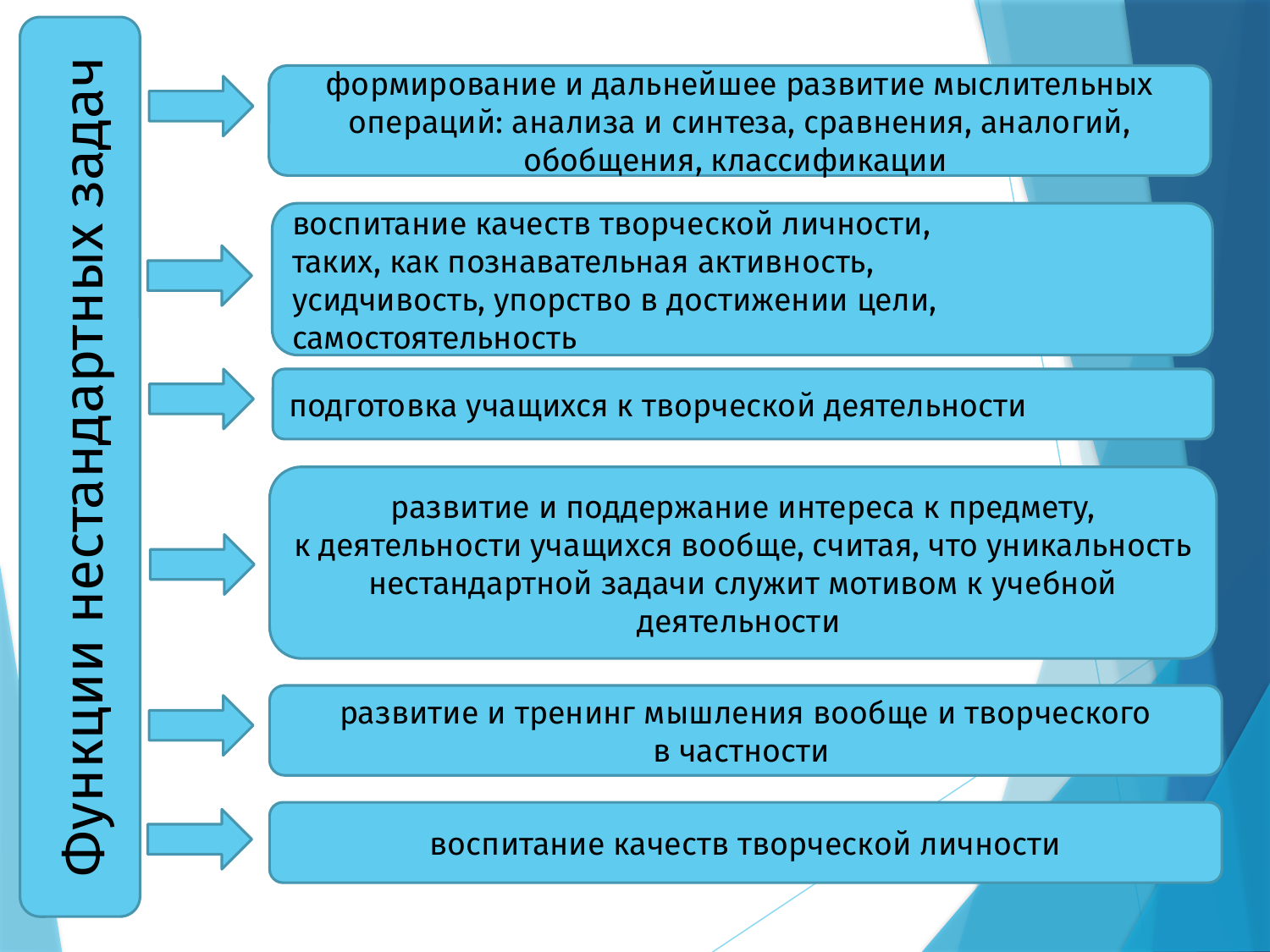

Функции нестандартных задач
формирование и дальнейшее развитие мыслительных операций: анализа и синтеза, сравнения, аналогий, обобщения, классификации

воспитание качеств творческой личности,
таких, как познавательная активность,
усидчивость, упорство в достижении цели,
самостоятельность

подготовка учащихся к творческой деятельности
развитие и поддержание интереса к предмету, к деятельности учащихся вообще, считая, что уникальность нестандартной задачи служит мотивом к учебной деятельности

.

развитие и тренинг мышления вообще и творческого в частности

воспитание качеств творческой личности